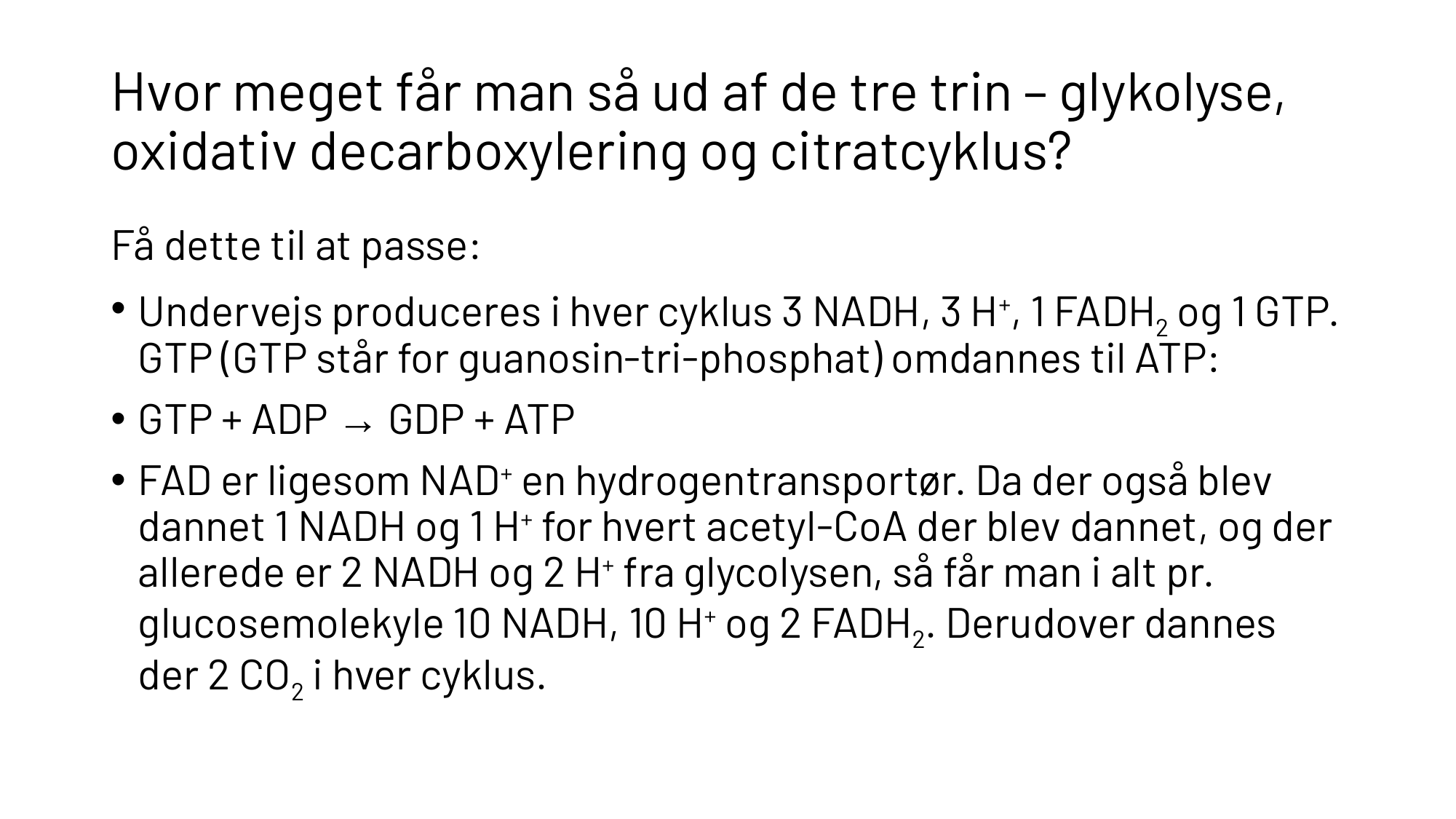

# Hvor meget får man så ud af de tre trin – glykolyse, oxidativ decarboxylering og citratcyklus?
Få dette til at passe:
Undervejs produceres i hver cyklus 3 NADH, 3 H+, 1 FADH2 og 1 GTP. GTP (GTP står for guanosin-tri-phosphat) omdannes til ATP:
GTP + ADP → GDP + ATP
FAD er ligesom NAD+ en hydrogentransportør. Da der også blev dannet 1 NADH og 1 H+ for hvert acetyl-CoA der blev dannet, og der allerede er 2 NADH og 2 H+ fra glycolysen, så får man i alt pr. glucosemolekyle 10 NADH, 10 H+ og 2 FADH2. Derudover dannes der 2 CO2 i hver cyklus.